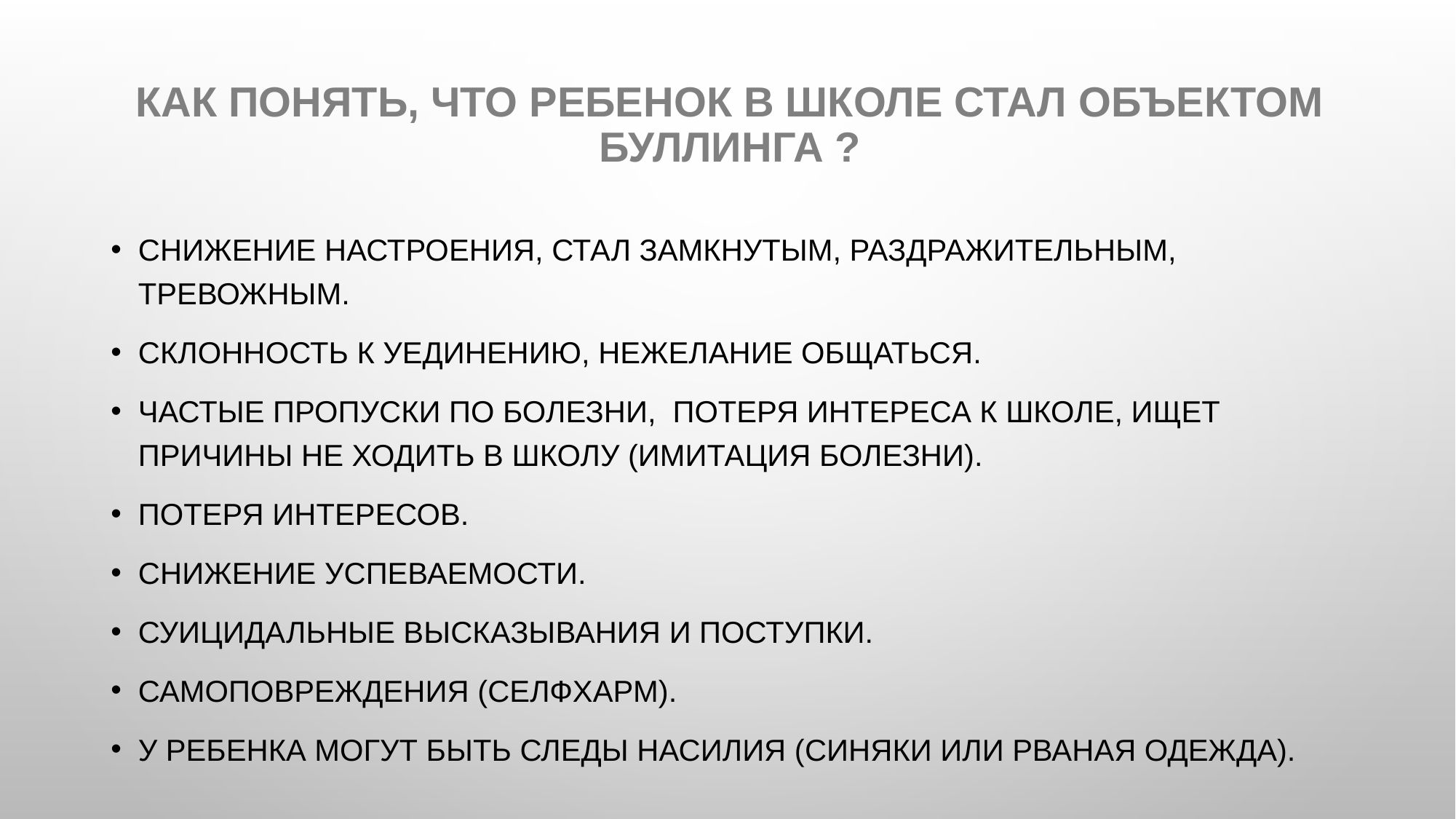

# Как понять, что ребенок в школе стал объектом буллинга ?
Снижение настроения, стал замкнутым, раздражительным, тревожным.
Склонность к уединению, нежелание общаться.
Частые пропуски по болезни,  потеря интереса к школе, ищет причины не ходить в школу (имитация болезни).
Потеря интересов.
Снижение успеваемости.
Суицидальные высказывания и поступки.
Самоповреждения (селфхарм).
У ребенка могут быть следы насилия (синяки или рваная одежда).